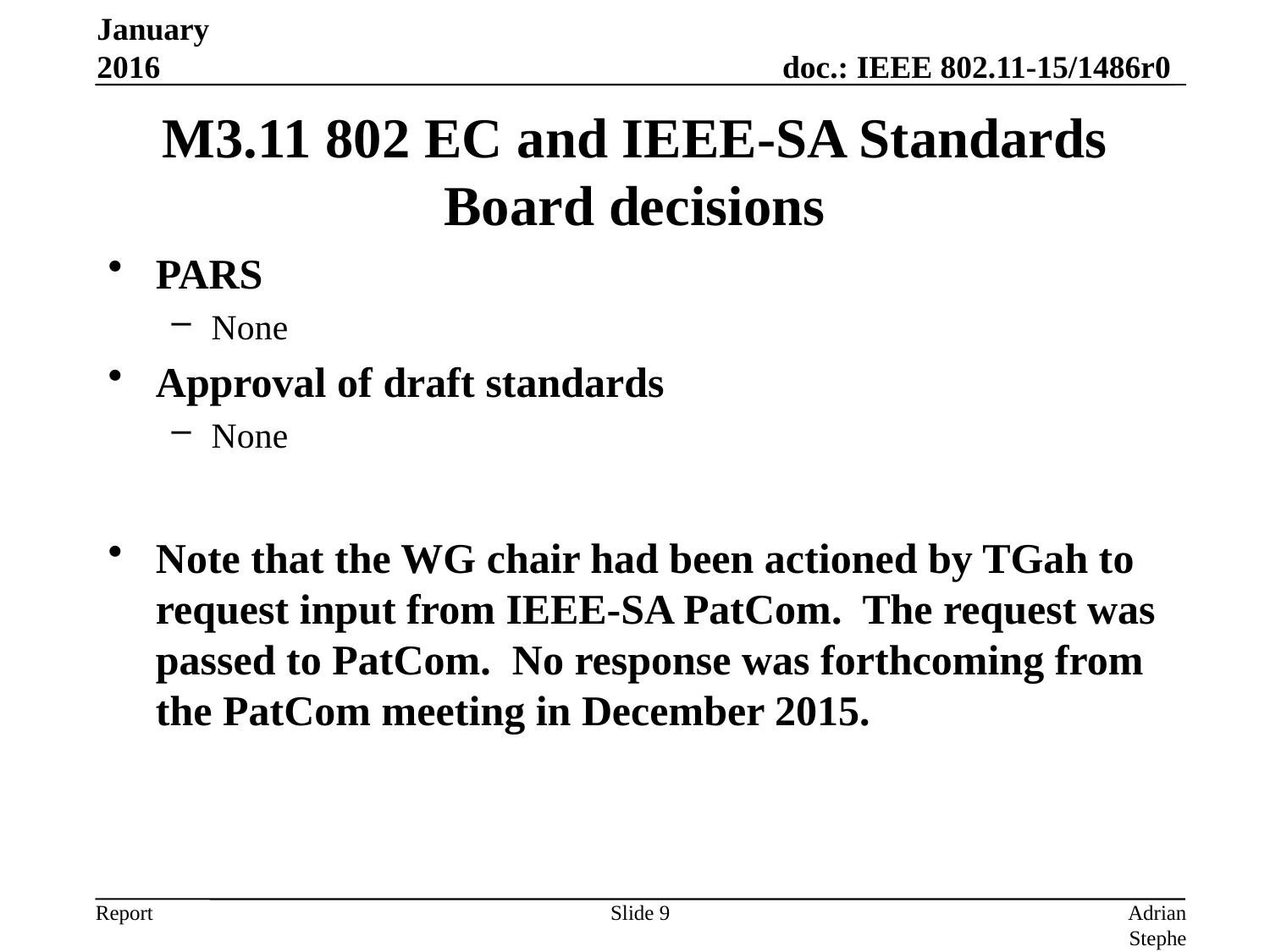

January 2016
# M3.11 802 EC and IEEE-SA Standards Board decisions
PARS
None
Approval of draft standards
None

Note that the WG chair had been actioned by TGah to request input from IEEE-SA PatCom.  The request was passed to PatCom.  No response was forthcoming from the PatCom meeting in December 2015.
Slide 9
Adrian Stephens, Intel Corporation